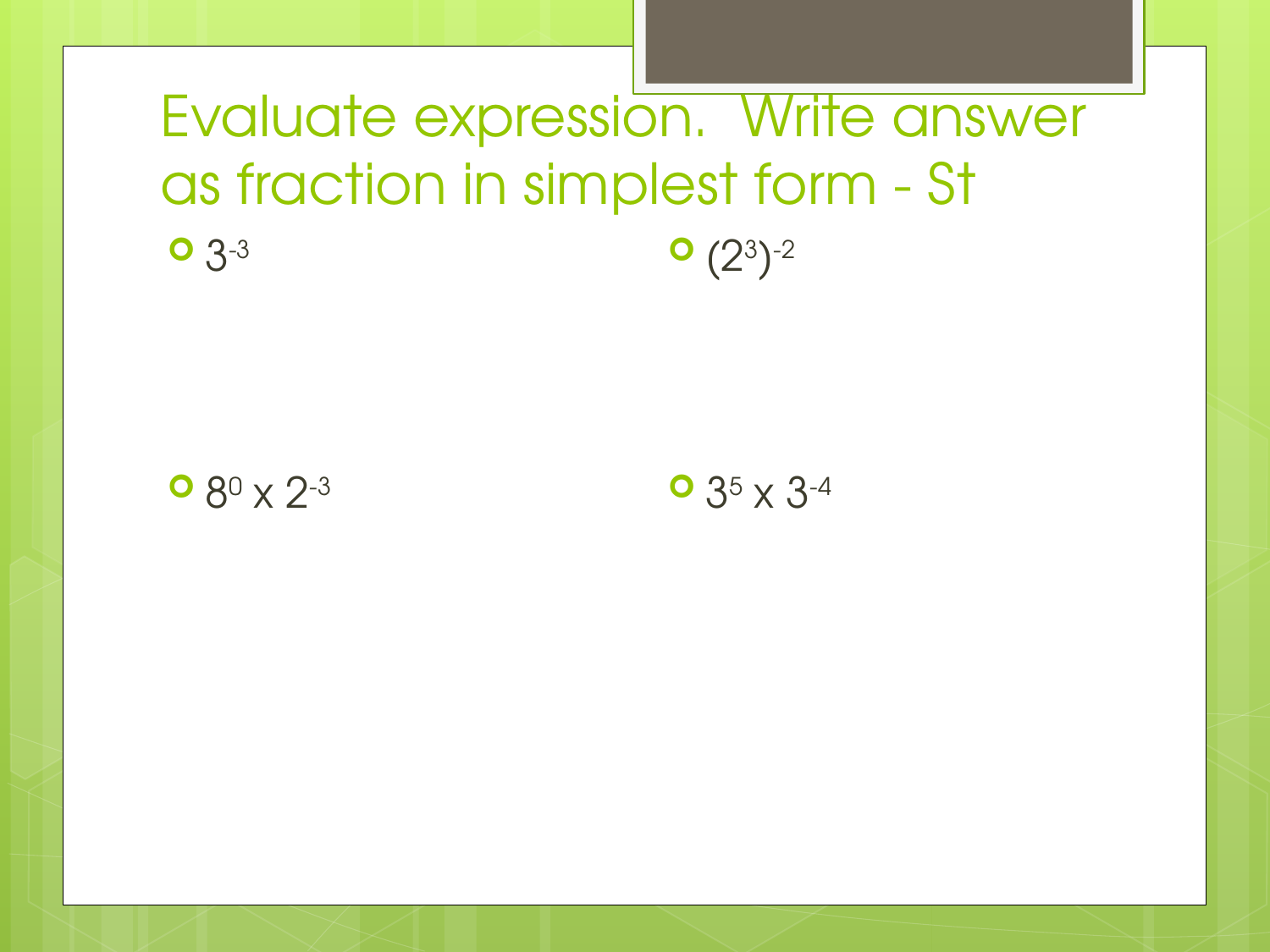

# Evaluate expression.  Write answer as fraction in simplest form - St
3-3

80 x 2-3
(23)-2

35 x 3-4